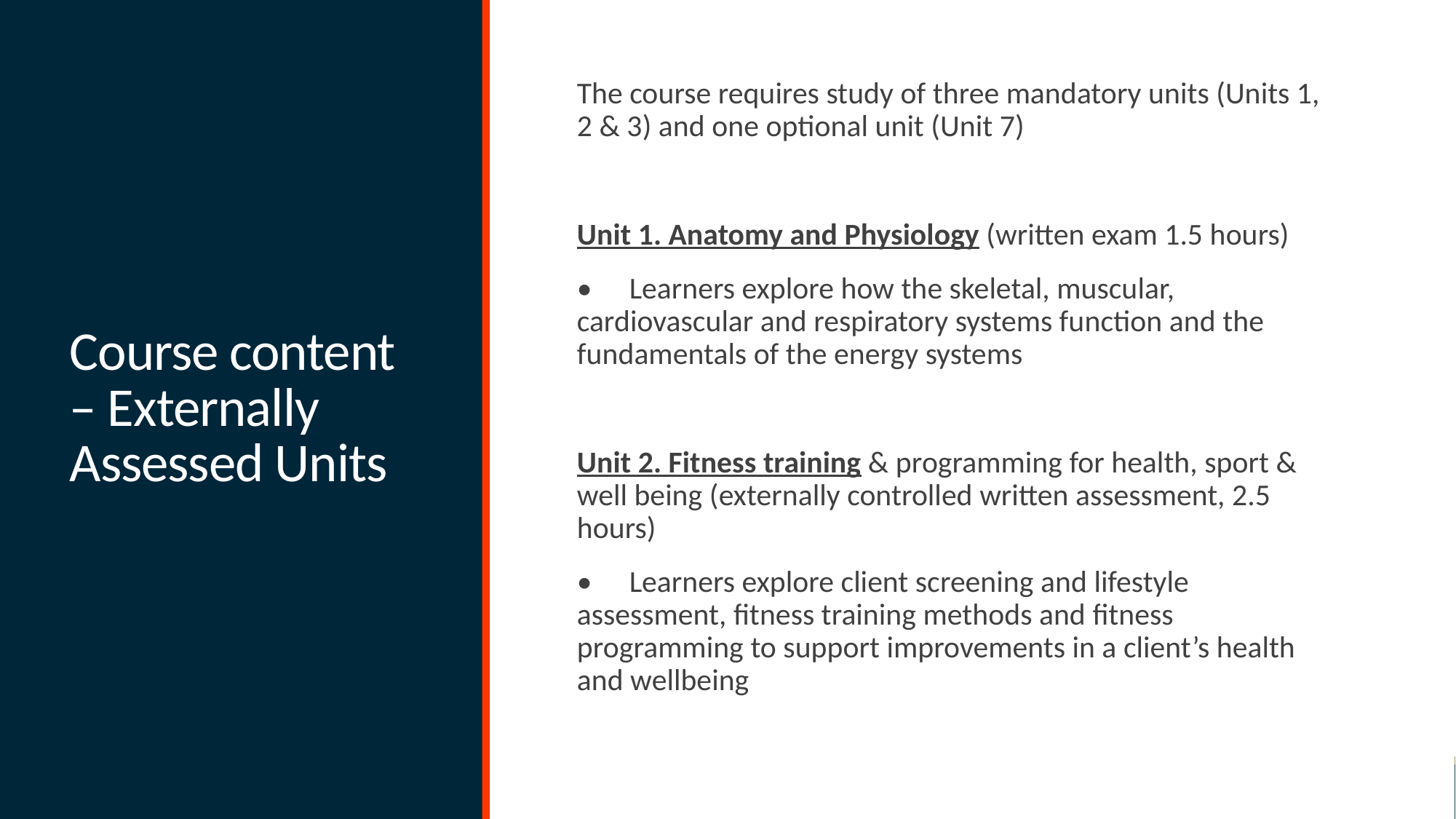

# Course content – Externally Assessed Units
The course requires study of three mandatory units (Units 1, 2 & 3) and one optional unit (Unit 7)

Unit 1. Anatomy and Physiology (written exam 1.5 hours)
•  Learners explore how the skeletal, muscular, cardiovascular and respiratory systems function and the fundamentals of the energy systems

Unit 2. Fitness training & programming for health, sport & well being (externally controlled written assessment, 2.5 hours)
•  Learners explore client screening and lifestyle assessment, fitness training methods and fitness programming to support improvements in a client’s health and wellbeing